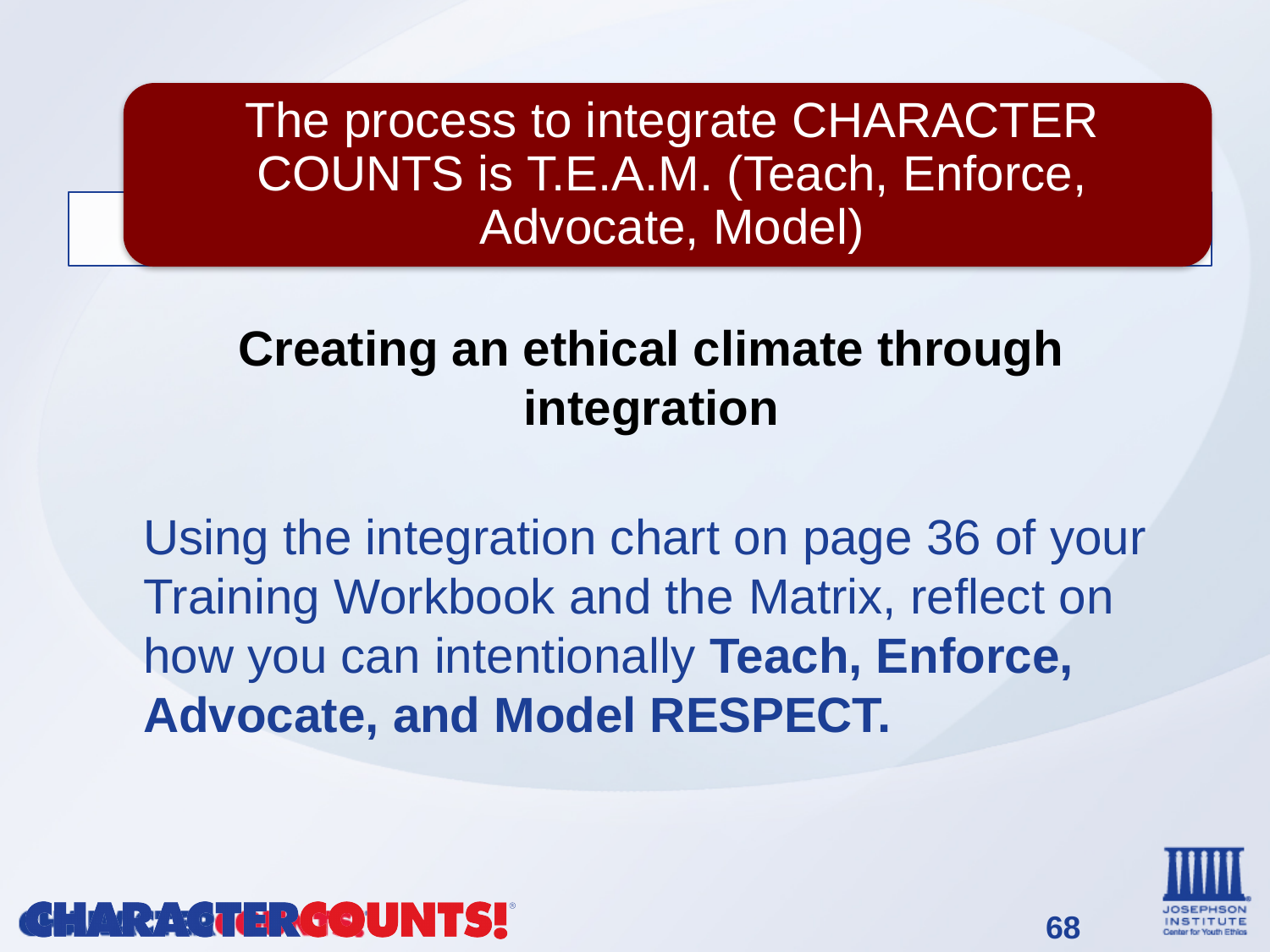

The process to integrate CHARACTER COUNTS is T.E.A.M. (Teach, Enforce, Advocate, Model)
Creating an ethical climate through integration

Using the integration chart on page 36 of your Training Workbook and the Matrix, reflect on how you can intentionally Teach, Enforce, Advocate, and Model RESPECT.